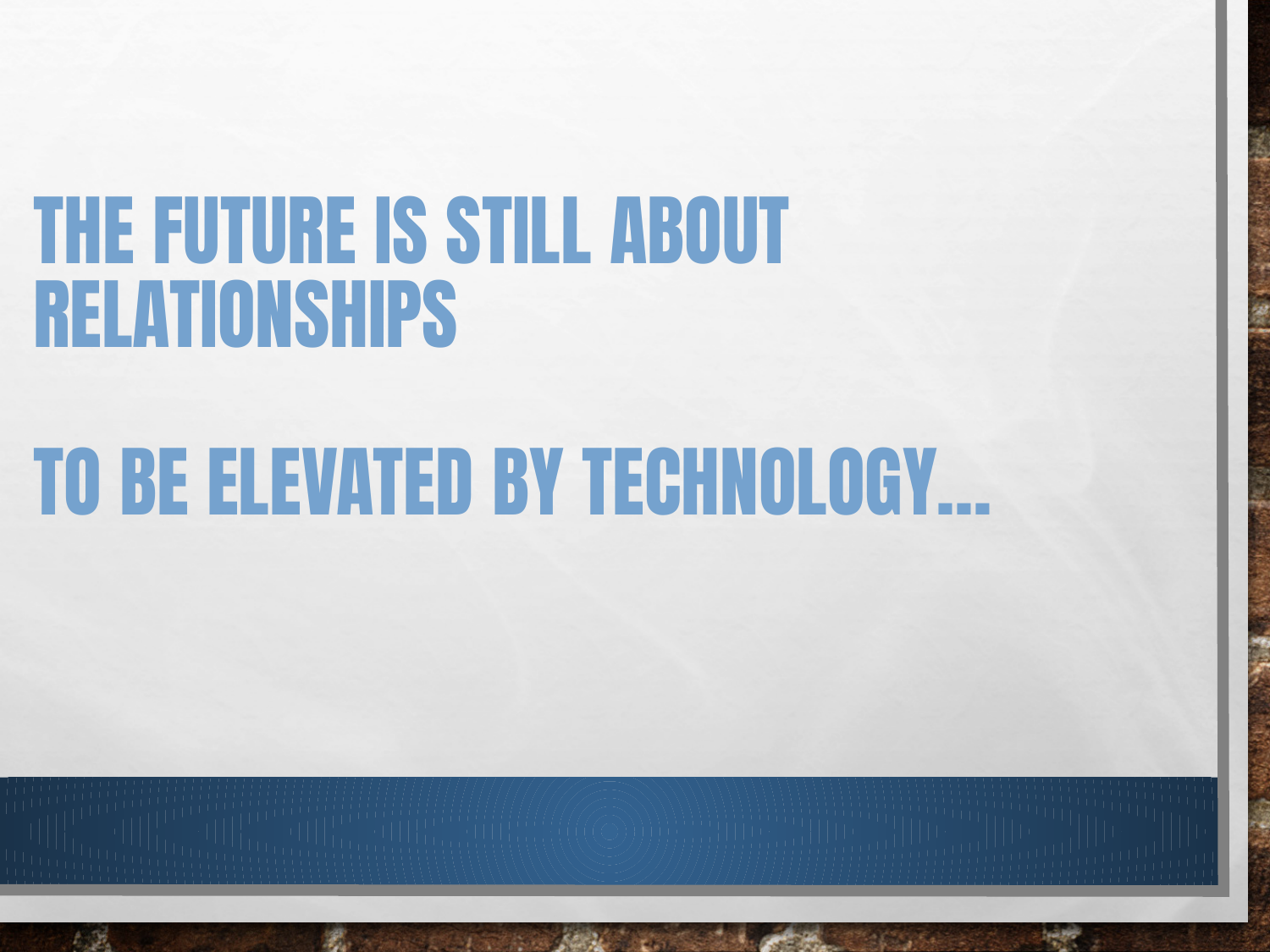

# The future is still about relationships to be elevated by technology…